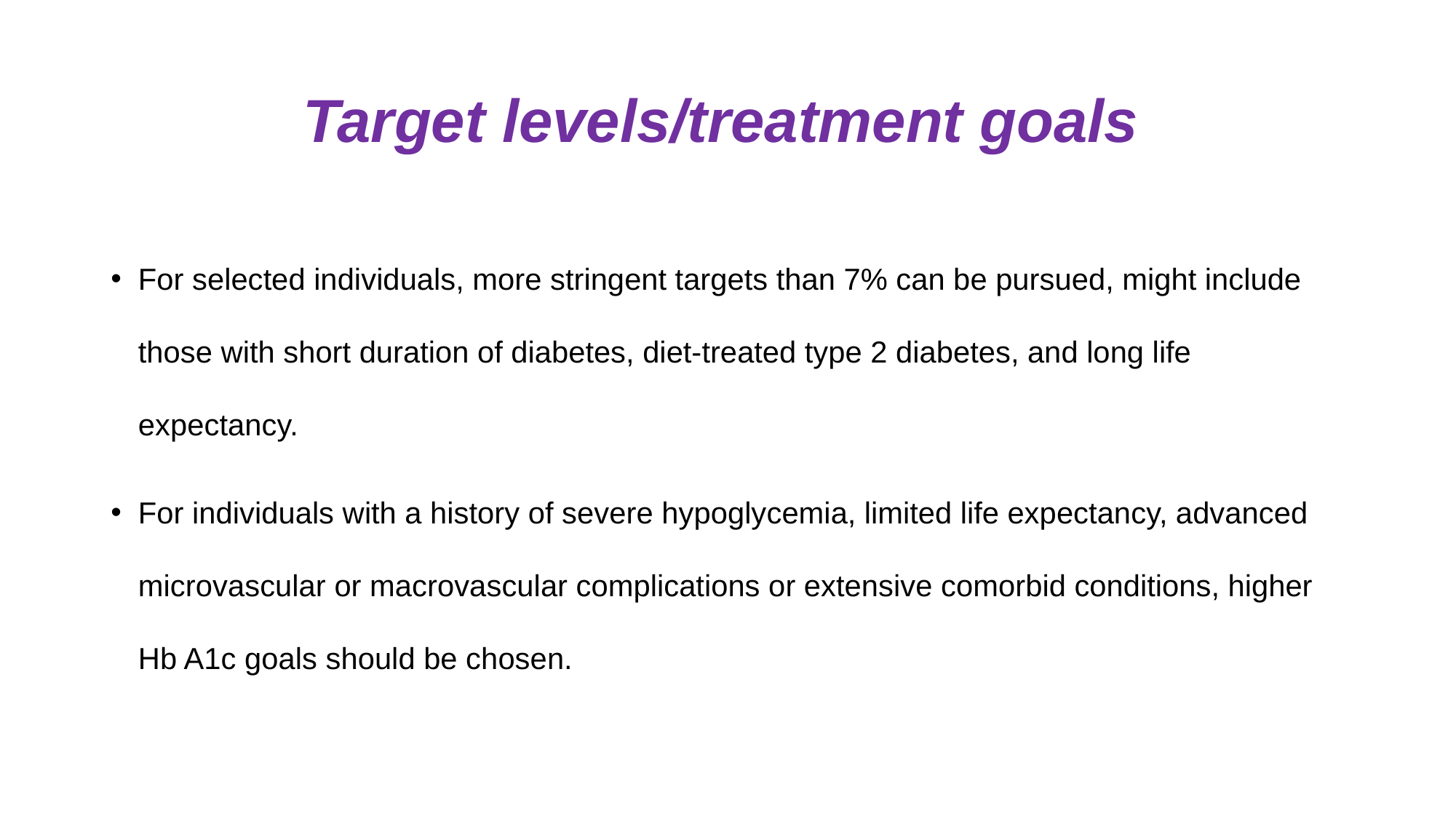

# Target levels/treatment goals
For selected individuals, more stringent targets than 7% can be pursued, might include those with short duration of diabetes, diet-treated type 2 diabetes, and long life expectancy.
For individuals with a history of severe hypoglycemia, limited life expectancy, advanced microvascular or macrovascular complications or extensive comorbid conditions, higher Hb A1c goals should be chosen.